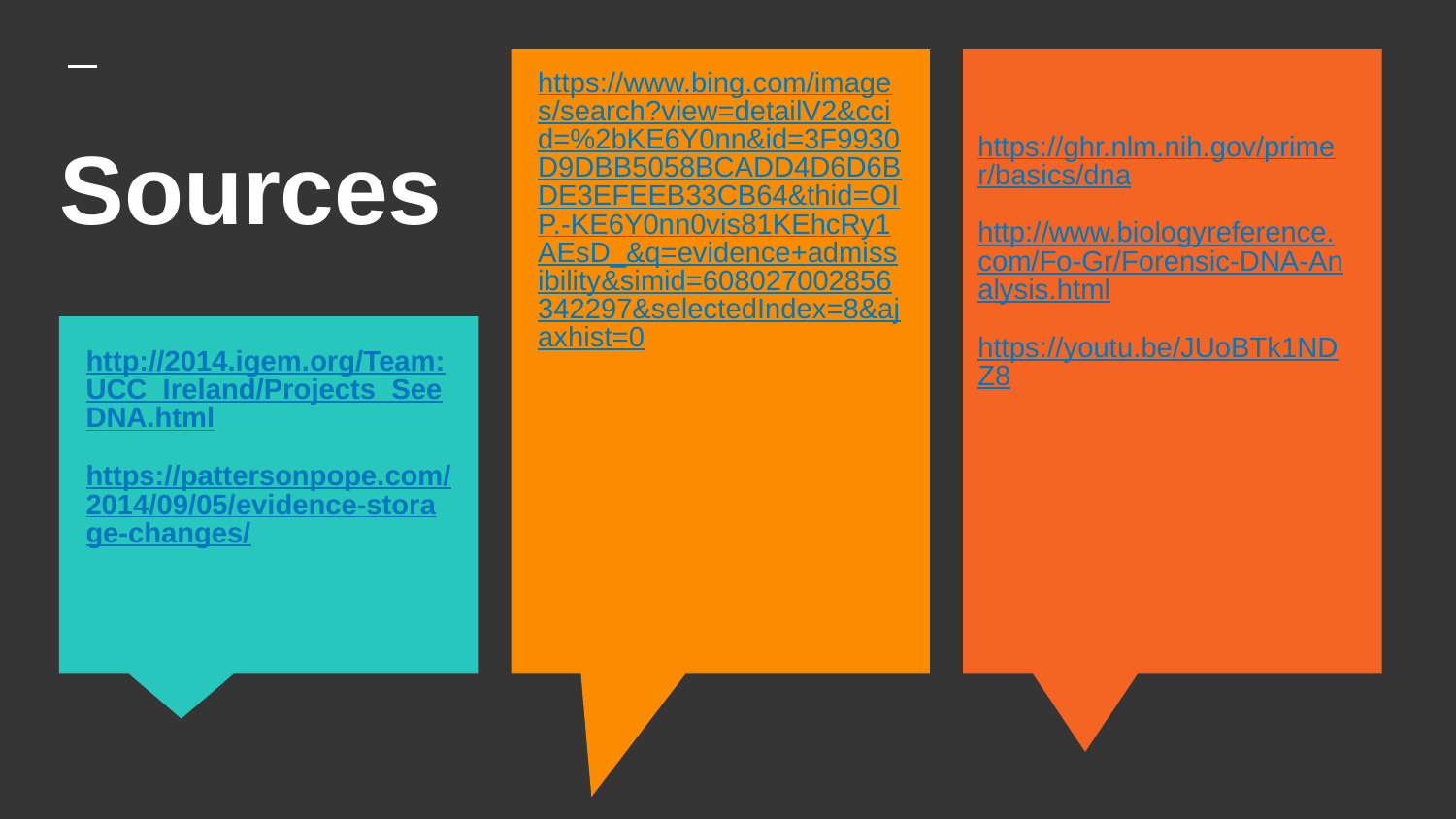

https://www.bing.com/images/search?view=detailV2&ccid=%2bKE6Y0nn&id=3F9930D9DBB5058BCADD4D6D6BDE3EFEEB33CB64&thid=OIP.-KE6Y0nn0vis81KEhcRy1AEsD_&q=evidence+admissibility&simid=608027002856342297&selectedIndex=8&ajaxhist=0

# Sources
https://ghr.nlm.nih.gov/primer/basics/dna
http://www.biologyreference.com/Fo-Gr/Forensic-DNA-Analysis.html
https://youtu.be/JUoBTk1NDZ8

http://2014.igem.org/Team:UCC_Ireland/Projects_SeeDNA.html
https://pattersonpope.com/2014/09/05/evidence-storage-changes/